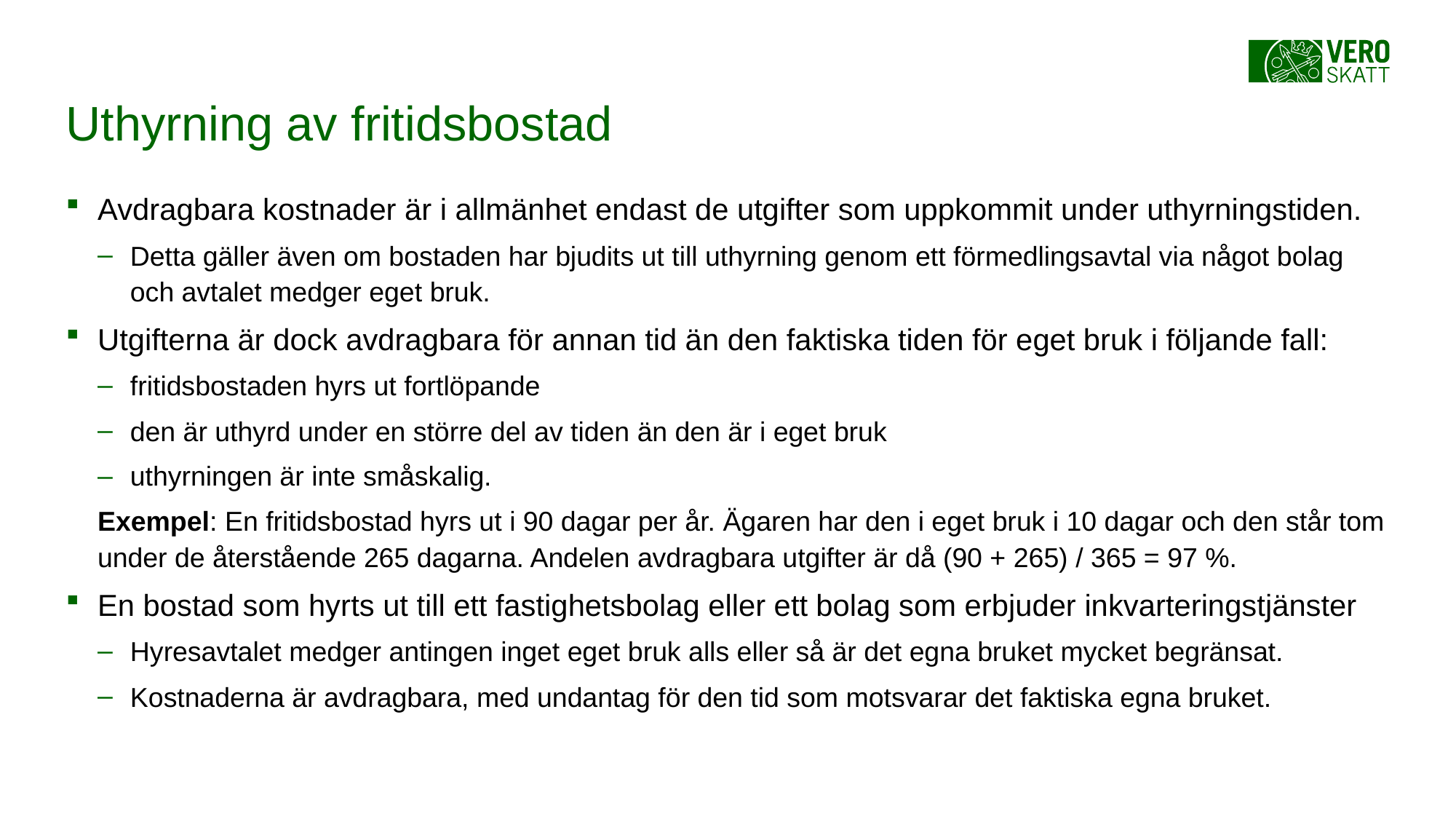

# Uthyrning av fritidsbostad
Avdragbara kostnader är i allmänhet endast de utgifter som uppkommit under uthyrningstiden.
Detta gäller även om bostaden har bjudits ut till uthyrning genom ett förmedlingsavtal via något bolag och avtalet medger eget bruk.
Utgifterna är dock avdragbara för annan tid än den faktiska tiden för eget bruk i följande fall:
fritidsbostaden hyrs ut fortlöpande
den är uthyrd under en större del av tiden än den är i eget bruk
uthyrningen är inte småskalig.
Exempel: En fritidsbostad hyrs ut i 90 dagar per år. Ägaren har den i eget bruk i 10 dagar och den står tom under de återstående 265 dagarna. Andelen avdragbara utgifter är då (90 + 265) / 365 = 97 %.
En bostad som hyrts ut till ett fastighetsbolag eller ett bolag som erbjuder inkvarteringstjänster
Hyresavtalet medger antingen inget eget bruk alls eller så är det egna bruket mycket begränsat.
Kostnaderna är avdragbara, med undantag för den tid som motsvarar det faktiska egna bruket.